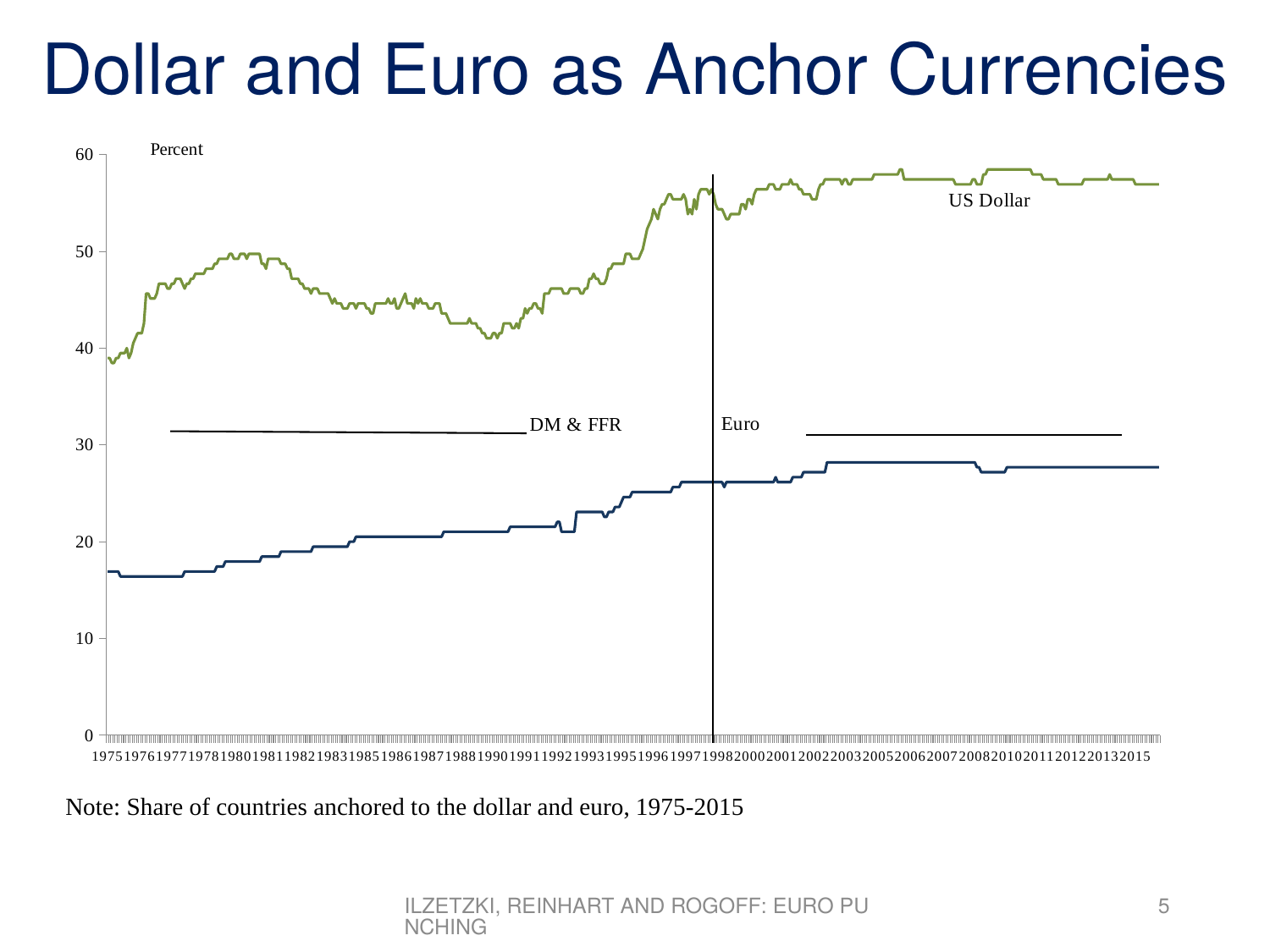

# Dollar and Euro as Anchor Currencies

### Chart

| Category |  |  |
|---|---|---|
| 1975 | 16.923076923076923 | 38.97435897435897 |
| 1975 | 16.923076923076923 | 38.97435897435897 |
| 1975 | 16.923076923076923 | 38.46153846153846 |
| 1975 | 16.923076923076923 | 38.46153846153846 |
| 1975 | 16.923076923076923 | 38.97435897435897 |
| 1975 | 16.923076923076923 | 38.97435897435897 |
| 1975 | 16.41025641025641 | 39.48717948717949 |
| 1975 | 16.41025641025641 | 39.48717948717949 |
| 1975 | 16.41025641025641 | 39.48717948717949 |
| 1975 | 16.41025641025641 | 40.0 |
| 1975 | 16.41025641025641 | 38.97435897435897 |
| 1975 | 16.41025641025641 | 39.48717948717949 |
| 1976 | 16.41025641025641 | 40.51282051282051 |
| 1976 | 16.41025641025641 | 41.02564102564103 |
| 1976 | 16.41025641025641 | 41.53846153846154 |
| 1976 | 16.41025641025641 | 41.53846153846154 |
| 1976 | 16.41025641025641 | 41.53846153846154 |
| 1976 | 16.41025641025641 | 42.56410256410256 |
| 1976 | 16.41025641025641 | 45.64102564102564 |
| 1976 | 16.41025641025641 | 45.64102564102564 |
| 1976 | 16.41025641025641 | 45.12820512820513 |
| 1976 | 16.41025641025641 | 45.12820512820513 |
| 1976 | 16.41025641025641 | 45.12820512820513 |
| 1976 | 16.41025641025641 | 45.64102564102564 |
| 1977 | 16.41025641025641 | 46.666666666666664 |
| 1977 | 16.41025641025641 | 46.666666666666664 |
| 1977 | 16.41025641025641 | 46.666666666666664 |
| 1977 | 16.41025641025641 | 46.666666666666664 |
| 1977 | 16.41025641025641 | 46.15384615384615 |
| 1977 | 16.41025641025641 | 46.15384615384615 |
| 1977 | 16.41025641025641 | 46.666666666666664 |
| 1977 | 16.41025641025641 | 46.666666666666664 |
| 1977 | 16.41025641025641 | 47.17948717948718 |
| 1977 | 16.41025641025641 | 47.17948717948718 |
| 1977 | 16.41025641025641 | 47.17948717948718 |
| 1977 | 16.41025641025641 | 46.666666666666664 |
| 1978 | 16.923076923076923 | 46.15384615384615 |
| 1978 | 16.923076923076923 | 46.666666666666664 |
| 1978 | 16.923076923076923 | 46.666666666666664 |
| 1978 | 16.923076923076923 | 47.17948717948718 |
| 1978 | 16.923076923076923 | 47.17948717948718 |
| 1978 | 16.923076923076923 | 47.69230769230769 |
| 1978 | 16.923076923076923 | 47.69230769230769 |
| 1978 | 16.923076923076923 | 47.69230769230769 |
| 1978 | 16.923076923076923 | 47.69230769230769 |
| 1978 | 16.923076923076923 | 47.69230769230769 |
| 1978 | 16.923076923076923 | 48.205128205128204 |
| 1978 | 16.923076923076923 | 48.205128205128204 |
| 1979 | 16.923076923076923 | 48.205128205128204 |
| 1979 | 16.923076923076923 | 48.205128205128204 |
| 1979 | 16.923076923076923 | 48.717948717948715 |
| 1979 | 17.435897435897434 | 48.717948717948715 |
| 1979 | 17.435897435897434 | 49.23076923076923 |
| 1979 | 17.435897435897434 | 49.23076923076923 |
| 1979 | 17.435897435897434 | 49.23076923076923 |
| 1979 | 17.94871794871795 | 49.23076923076923 |
| 1979 | 17.94871794871795 | 49.23076923076923 |
| 1979 | 17.94871794871795 | 49.743589743589745 |
| 1979 | 17.94871794871795 | 49.743589743589745 |
| 1979 | 17.94871794871795 | 49.23076923076923 |
| 1980 | 17.94871794871795 | 49.23076923076923 |
| 1980 | 17.94871794871795 | 49.23076923076923 |
| 1980 | 17.94871794871795 | 49.743589743589745 |
| 1980 | 17.94871794871795 | 49.743589743589745 |
| 1980 | 17.94871794871795 | 49.743589743589745 |
| 1980 | 17.94871794871795 | 49.23076923076923 |
| 1980 | 17.94871794871795 | 49.743589743589745 |
| 1980 | 17.94871794871795 | 49.743589743589745 |
| 1980 | 17.94871794871795 | 49.743589743589745 |
| 1980 | 17.94871794871795 | 49.743589743589745 |
| 1980 | 17.94871794871795 | 49.743589743589745 |
| 1980 | 17.94871794871795 | 49.743589743589745 |
| 1981 | 18.46153846153846 | 48.717948717948715 |
| 1981 | 18.46153846153846 | 48.717948717948715 |
| 1981 | 18.46153846153846 | 48.205128205128204 |
| 1981 | 18.46153846153846 | 49.23076923076923 |
| 1981 | 18.46153846153846 | 49.23076923076923 |
| 1981 | 18.46153846153846 | 49.23076923076923 |
| 1981 | 18.46153846153846 | 49.23076923076923 |
| 1981 | 18.46153846153846 | 49.23076923076923 |
| 1981 | 18.46153846153846 | 49.23076923076923 |
| 1981 | 18.974358974358974 | 48.717948717948715 |
| 1981 | 18.974358974358974 | 48.717948717948715 |
| 1981 | 18.974358974358974 | 48.717948717948715 |
| 1982 | 18.974358974358974 | 48.205128205128204 |
| 1982 | 18.974358974358974 | 48.205128205128204 |
| 1982 | 18.974358974358974 | 47.17948717948718 |
| 1982 | 18.974358974358974 | 47.17948717948718 |
| 1982 | 18.974358974358974 | 47.17948717948718 |
| 1982 | 18.974358974358974 | 47.17948717948718 |
| 1982 | 18.974358974358974 | 46.666666666666664 |
| 1982 | 18.974358974358974 | 46.666666666666664 |
| 1982 | 18.974358974358974 | 46.15384615384615 |
| 1982 | 18.974358974358974 | 46.15384615384615 |
| 1982 | 18.974358974358974 | 46.15384615384615 |
| 1982 | 18.974358974358974 | 45.64102564102564 |
| 1983 | 19.487179487179485 | 46.15384615384615 |
| 1983 | 19.487179487179485 | 46.15384615384615 |
| 1983 | 19.487179487179485 | 46.15384615384615 |
| 1983 | 19.487179487179485 | 45.64102564102564 |
| 1983 | 19.487179487179485 | 45.64102564102564 |
| 1983 | 19.487179487179485 | 45.64102564102564 |
| 1983 | 19.487179487179485 | 45.64102564102564 |
| 1983 | 19.487179487179485 | 45.64102564102564 |
| 1983 | 19.487179487179485 | 45.12820512820513 |
| 1983 | 19.487179487179485 | 44.61538461538461 |
| 1983 | 19.487179487179485 | 45.12820512820513 |
| 1983 | 19.487179487179485 | 44.61538461538461 |
| 1984 | 19.487179487179485 | 44.61538461538461 |
| 1984 | 19.487179487179485 | 44.61538461538461 |
| 1984 | 19.487179487179485 | 44.1025641025641 |
| 1984 | 19.487179487179485 | 44.1025641025641 |
| 1984 | 19.487179487179485 | 44.1025641025641 |
| 1984 | 20.0 | 44.61538461538461 |
| 1984 | 20.0 | 44.61538461538461 |
| 1984 | 20.0 | 44.61538461538461 |
| 1984 | 20.512820512820515 | 44.1025641025641 |
| 1984 | 20.512820512820515 | 44.61538461538461 |
| 1984 | 20.512820512820515 | 44.61538461538461 |
| 1984 | 20.512820512820515 | 44.61538461538461 |
| 1985 | 20.512820512820515 | 44.61538461538461 |
| 1985 | 20.512820512820515 | 44.1025641025641 |
| 1985 | 20.512820512820515 | 44.1025641025641 |
| 1985 | 20.512820512820515 | 43.58974358974359 |
| 1985 | 20.512820512820515 | 43.58974358974359 |
| 1985 | 20.512820512820515 | 44.61538461538461 |
| 1985 | 20.512820512820515 | 44.61538461538461 |
| 1985 | 20.512820512820515 | 44.61538461538461 |
| 1985 | 20.512820512820515 | 44.61538461538461 |
| 1985 | 20.512820512820515 | 44.61538461538461 |
| 1985 | 20.512820512820515 | 44.61538461538461 |
| 1985 | 20.512820512820515 | 45.12820512820513 |
| 1986 | 20.512820512820515 | 44.61538461538461 |
| 1986 | 20.512820512820515 | 44.61538461538461 |
| 1986 | 20.512820512820515 | 45.12820512820513 |
| 1986 | 20.512820512820515 | 44.1025641025641 |
| 1986 | 20.512820512820515 | 44.1025641025641 |
| 1986 | 20.512820512820515 | 44.61538461538461 |
| 1986 | 20.512820512820515 | 45.12820512820513 |
| 1986 | 20.512820512820515 | 45.64102564102564 |
| 1986 | 20.512820512820515 | 44.61538461538461 |
| 1986 | 20.512820512820515 | 44.61538461538461 |
| 1986 | 20.512820512820515 | 44.61538461538461 |
| 1986 | 20.512820512820515 | 44.1025641025641 |
| 1987 | 20.512820512820515 | 45.12820512820513 |
| 1987 | 20.512820512820515 | 44.61538461538461 |
| 1987 | 20.512820512820515 | 45.12820512820513 |
| 1987 | 20.512820512820515 | 44.61538461538461 |
| 1987 | 20.512820512820515 | 44.61538461538461 |
| 1987 | 20.512820512820515 | 44.61538461538461 |
| 1987 | 20.512820512820515 | 44.1025641025641 |
| 1987 | 20.512820512820515 | 44.1025641025641 |
| 1987 | 20.512820512820515 | 44.1025641025641 |
| 1987 | 20.512820512820515 | 44.61538461538461 |
| 1987 | 20.512820512820515 | 44.61538461538461 |
| 1987 | 20.512820512820515 | 44.61538461538461 |
| 1988 | 20.512820512820515 | 43.58974358974359 |
| 1988 | 21.025641025641026 | 43.58974358974359 |
| 1988 | 21.025641025641026 | 43.58974358974359 |
| 1988 | 21.025641025641026 | 43.07692307692308 |
| 1988 | 21.025641025641026 | 42.56410256410256 |
| 1988 | 21.025641025641026 | 42.56410256410256 |
| 1988 | 21.025641025641026 | 42.56410256410256 |
| 1988 | 21.025641025641026 | 42.56410256410256 |
| 1988 | 21.025641025641026 | 42.56410256410256 |
| 1988 | 21.025641025641026 | 42.56410256410256 |
| 1988 | 21.025641025641026 | 42.56410256410256 |
| 1988 | 21.025641025641026 | 42.56410256410256 |
| 1989 | 21.025641025641026 | 42.56410256410256 |
| 1989 | 21.025641025641026 | 43.07692307692308 |
| 1989 | 21.025641025641026 | 42.56410256410256 |
| 1989 | 21.025641025641026 | 42.56410256410256 |
| 1989 | 21.025641025641026 | 42.56410256410256 |
| 1989 | 21.025641025641026 | 42.05128205128205 |
| 1989 | 21.025641025641026 | 42.05128205128205 |
| 1989 | 21.025641025641026 | 41.53846153846154 |
| 1989 | 21.025641025641026 | 41.53846153846154 |
| 1989 | 21.025641025641026 | 41.02564102564103 |
| 1989 | 21.025641025641026 | 41.02564102564103 |
| 1989 | 21.025641025641026 | 41.02564102564103 |
| 1990 | 21.025641025641026 | 41.53846153846154 |
| 1990 | 21.025641025641026 | 41.53846153846154 |
| 1990 | 21.025641025641026 | 41.02564102564103 |
| 1990 | 21.025641025641026 | 41.53846153846154 |
| 1990 | 21.025641025641026 | 41.53846153846154 |
| 1990 | 21.025641025641026 | 42.56410256410256 |
| 1990 | 21.025641025641026 | 42.56410256410256 |
| 1990 | 21.025641025641026 | 42.56410256410256 |
| 1990 | 21.53846153846154 | 42.56410256410256 |
| 1990 | 21.53846153846154 | 42.05128205128205 |
| 1990 | 21.53846153846154 | 42.05128205128205 |
| 1990 | 21.53846153846154 | 42.56410256410256 |
| 1991 | 21.53846153846154 | 42.05128205128205 |
| 1991 | 21.53846153846154 | 43.07692307692308 |
| 1991 | 21.53846153846154 | 43.07692307692308 |
| 1991 | 21.53846153846154 | 44.1025641025641 |
| 1991 | 21.53846153846154 | 43.58974358974359 |
| 1991 | 21.53846153846154 | 44.1025641025641 |
| 1991 | 21.53846153846154 | 44.1025641025641 |
| 1991 | 21.53846153846154 | 44.61538461538461 |
| 1991 | 21.53846153846154 | 44.61538461538461 |
| 1991 | 21.53846153846154 | 44.1025641025641 |
| 1991 | 21.53846153846154 | 44.1025641025641 |
| 1991 | 21.53846153846154 | 43.58974358974359 |
| 1992 | 21.53846153846154 | 45.64102564102564 |
| 1992 | 21.53846153846154 | 45.64102564102564 |
| 1992 | 21.53846153846154 | 45.64102564102564 |
| 1992 | 21.53846153846154 | 46.15384615384615 |
| 1992 | 21.53846153846154 | 46.15384615384615 |
| 1992 | 21.53846153846154 | 46.15384615384615 |
| 1992 | 22.05128205128205 | 46.15384615384615 |
| 1992 | 22.05128205128205 | 46.15384615384615 |
| 1992 | 21.025641025641026 | 46.15384615384615 |
| 1992 | 21.025641025641026 | 45.64102564102564 |
| 1992 | 21.025641025641026 | 45.64102564102564 |
| 1992 | 21.025641025641026 | 45.64102564102564 |
| 1993 | 21.025641025641026 | 46.15384615384615 |
| 1993 | 21.025641025641026 | 46.15384615384615 |
| 1993 | 21.025641025641026 | 46.15384615384615 |
| 1993 | 23.076923076923077 | 46.15384615384615 |
| 1993 | 23.076923076923077 | 46.15384615384615 |
| 1993 | 23.076923076923077 | 45.64102564102564 |
| 1993 | 23.076923076923077 | 45.64102564102564 |
| 1993 | 23.076923076923077 | 46.15384615384615 |
| 1993 | 23.076923076923077 | 46.15384615384615 |
| 1993 | 23.076923076923077 | 47.17948717948718 |
| 1993 | 23.076923076923077 | 47.17948717948718 |
| 1993 | 23.076923076923077 | 47.69230769230769 |
| 1994 | 23.076923076923077 | 47.17948717948718 |
| 1994 | 23.076923076923077 | 47.17948717948718 |
| 1994 | 23.076923076923077 | 46.666666666666664 |
| 1994 | 23.076923076923077 | 46.666666666666664 |
| 1994 | 22.564102564102566 | 46.666666666666664 |
| 1994 | 22.564102564102566 | 47.17948717948718 |
| 1994 | 23.076923076923077 | 48.205128205128204 |
| 1994 | 23.076923076923077 | 48.205128205128204 |
| 1994 | 23.076923076923077 | 48.717948717948715 |
| 1994 | 23.58974358974359 | 48.717948717948715 |
| 1994 | 23.58974358974359 | 48.717948717948715 |
| 1994 | 23.58974358974359 | 48.717948717948715 |
| 1995 | 24.102564102564102 | 48.717948717948715 |
| 1995 | 24.615384615384617 | 48.717948717948715 |
| 1995 | 24.615384615384617 | 49.743589743589745 |
| 1995 | 24.615384615384617 | 49.743589743589745 |
| 1995 | 24.615384615384617 | 49.743589743589745 |
| 1995 | 25.128205128205128 | 49.23076923076923 |
| 1995 | 25.128205128205128 | 49.23076923076923 |
| 1995 | 25.128205128205128 | 49.23076923076923 |
| 1995 | 25.128205128205128 | 49.23076923076923 |
| 1995 | 25.128205128205128 | 49.743589743589745 |
| 1995 | 25.128205128205128 | 50.256410256410255 |
| 1995 | 25.128205128205128 | 51.282051282051285 |
| 1996 | 25.128205128205128 | 52.30769230769231 |
| 1996 | 25.128205128205128 | 52.82051282051282 |
| 1996 | 25.128205128205128 | 53.333333333333336 |
| 1996 | 25.128205128205128 | 54.35897435897436 |
| 1996 | 25.128205128205128 | 53.84615384615385 |
| 1996 | 25.128205128205128 | 53.333333333333336 |
| 1996 | 25.128205128205128 | 54.35897435897436 |
| 1996 | 25.128205128205128 | 54.87179487179487 |
| 1996 | 25.128205128205128 | 54.87179487179487 |
| 1996 | 25.128205128205128 | 55.38461538461539 |
| 1996 | 25.128205128205128 | 55.8974358974359 |
| 1996 | 25.128205128205128 | 55.8974358974359 |
| 1997 | 25.641025641025642 | 55.38461538461539 |
| 1997 | 25.641025641025642 | 55.38461538461539 |
| 1997 | 25.641025641025642 | 55.38461538461539 |
| 1997 | 25.641025641025642 | 55.38461538461539 |
| 1997 | 26.153846153846153 | 55.38461538461539 |
| 1997 | 26.153846153846153 | 55.8974358974359 |
| 1997 | 26.153846153846153 | 55.38461538461539 |
| 1997 | 26.153846153846153 | 53.84615384615385 |
| 1997 | 26.153846153846153 | 54.35897435897436 |
| 1997 | 26.153846153846153 | 53.84615384615385 |
| 1997 | 26.153846153846153 | 55.38461538461539 |
| 1997 | 26.153846153846153 | 54.35897435897436 |
| 1998 | 26.153846153846153 | 55.8974358974359 |
| 1998 | 26.153846153846153 | 56.41025641025641 |
| 1998 | 26.153846153846153 | 56.41025641025641 |
| 1998 | 26.153846153846153 | 56.41025641025641 |
| 1998 | 26.153846153846153 | 56.41025641025641 |
| 1998 | 26.153846153846153 | 55.8974358974359 |
| 1998 | 26.153846153846153 | 56.41025641025641 |
| 1998 | 26.153846153846153 | 55.8974358974359 |
| 1998 | 26.153846153846153 | 54.87179487179487 |
| 1998 | 26.153846153846153 | 54.35897435897436 |
| 1998 | 26.153846153846153 | 54.35897435897436 |
| 1998 | 26.153846153846153 | 54.35897435897436 |
| 1999 | 25.641025641025642 | 53.84615384615385 |
| 1999 | 26.153846153846153 | 53.333333333333336 |
| 1999 | 26.153846153846153 | 53.333333333333336 |
| 1999 | 26.153846153846153 | 53.84615384615385 |
| 1999 | 26.153846153846153 | 53.84615384615385 |
| 1999 | 26.153846153846153 | 53.84615384615385 |
| 1999 | 26.153846153846153 | 53.84615384615385 |
| 1999 | 26.153846153846153 | 53.84615384615385 |
| 1999 | 26.153846153846153 | 54.87179487179487 |
| 1999 | 26.153846153846153 | 54.87179487179487 |
| 1999 | 26.153846153846153 | 54.35897435897436 |
| 1999 | 26.153846153846153 | 55.38461538461539 |
| 2000 | 26.153846153846153 | 55.38461538461539 |
| 2000 | 26.153846153846153 | 54.87179487179487 |
| 2000 | 26.153846153846153 | 55.8974358974359 |
| 2000 | 26.153846153846153 | 56.41025641025641 |
| 2000 | 26.153846153846153 | 56.41025641025641 |
| 2000 | 26.153846153846153 | 56.41025641025641 |
| 2000 | 26.153846153846153 | 56.41025641025641 |
| 2000 | 26.153846153846153 | 56.41025641025641 |
| 2000 | 26.153846153846153 | 56.41025641025641 |
| 2000 | 26.153846153846153 | 56.92307692307692 |
| 2000 | 26.153846153846153 | 56.92307692307692 |
| 2000 | 26.153846153846153 | 56.92307692307692 |
| 2001 | 26.666666666666668 | 56.41025641025641 |
| 2001 | 26.153846153846153 | 56.41025641025641 |
| 2001 | 26.153846153846153 | 56.41025641025641 |
| 2001 | 26.153846153846153 | 56.92307692307692 |
| 2001 | 26.153846153846153 | 56.92307692307692 |
| 2001 | 26.153846153846153 | 56.92307692307692 |
| 2001 | 26.153846153846153 | 56.92307692307692 |
| 2001 | 26.153846153846153 | 57.43589743589744 |
| 2001 | 26.666666666666668 | 56.92307692307692 |
| 2001 | 26.666666666666668 | 56.92307692307692 |
| 2001 | 26.666666666666668 | 56.92307692307692 |
| 2001 | 26.666666666666668 | 56.41025641025641 |
| 2002 | 26.666666666666668 | 56.41025641025641 |
| 2002 | 27.17948717948718 | 55.8974358974359 |
| 2002 | 27.17948717948718 | 55.8974358974359 |
| 2002 | 27.17948717948718 | 55.8974358974359 |
| 2002 | 27.17948717948718 | 55.8974358974359 |
| 2002 | 27.17948717948718 | 55.38461538461539 |
| 2002 | 27.17948717948718 | 55.38461538461539 |
| 2002 | 27.17948717948718 | 55.38461538461539 |
| 2002 | 27.17948717948718 | 56.41025641025641 |
| 2002 | 27.17948717948718 | 56.92307692307692 |
| 2002 | 27.17948717948718 | 56.92307692307692 |
| 2002 | 27.17948717948718 | 57.43589743589744 |
| 2003 | 28.205128205128204 | 57.43589743589744 |
| 2003 | 28.205128205128204 | 57.43589743589744 |
| 2003 | 28.205128205128204 | 57.43589743589744 |
| 2003 | 28.205128205128204 | 57.43589743589744 |
| 2003 | 28.205128205128204 | 57.43589743589744 |
| 2003 | 28.205128205128204 | 57.43589743589744 |
| 2003 | 28.205128205128204 | 57.43589743589744 |
| 2003 | 28.205128205128204 | 56.92307692307692 |
| 2003 | 28.205128205128204 | 57.43589743589744 |
| 2003 | 28.205128205128204 | 57.43589743589744 |
| 2003 | 28.205128205128204 | 56.92307692307692 |
| 2003 | 28.205128205128204 | 56.92307692307692 |
| 2004 | 28.205128205128204 | 57.43589743589744 |
| 2004 | 28.205128205128204 | 57.43589743589744 |
| 2004 | 28.205128205128204 | 57.43589743589744 |
| 2004 | 28.205128205128204 | 57.43589743589744 |
| 2004 | 28.205128205128204 | 57.43589743589744 |
| 2004 | 28.205128205128204 | 57.43589743589744 |
| 2004 | 28.205128205128204 | 57.43589743589744 |
| 2004 | 28.205128205128204 | 57.43589743589744 |
| 2004 | 28.205128205128204 | 57.43589743589744 |
| 2004 | 28.205128205128204 | 57.43589743589744 |
| 2004 | 28.205128205128204 | 57.94871794871795 |
| 2004 | 28.205128205128204 | 57.94871794871795 |
| 2005 | 28.205128205128204 | 57.94871794871795 |
| 2005 | 28.205128205128204 | 57.94871794871795 |
| 2005 | 28.205128205128204 | 57.94871794871795 |
| 2005 | 28.205128205128204 | 57.94871794871795 |
| 2005 | 28.205128205128204 | 57.94871794871795 |
| 2005 | 28.205128205128204 | 57.94871794871795 |
| 2005 | 28.205128205128204 | 57.94871794871795 |
| 2005 | 28.205128205128204 | 57.94871794871795 |
| 2005 | 28.205128205128204 | 57.94871794871795 |
| 2005 | 28.205128205128204 | 57.94871794871795 |
| 2005 | 28.205128205128204 | 58.46153846153846 |
| 2005 | 28.205128205128204 | 58.46153846153846 |
| 2006 | 28.205128205128204 | 57.43589743589744 |
| 2006 | 28.205128205128204 | 57.43589743589744 |
| 2006 | 28.205128205128204 | 57.43589743589744 |
| 2006 | 28.205128205128204 | 57.43589743589744 |
| 2006 | 28.205128205128204 | 57.43589743589744 |
| 2006 | 28.205128205128204 | 57.43589743589744 |
| 2006 | 28.205128205128204 | 57.43589743589744 |
| 2006 | 28.205128205128204 | 57.43589743589744 |
| 2006 | 28.205128205128204 | 57.43589743589744 |
| 2006 | 28.205128205128204 | 57.43589743589744 |
| 2006 | 28.205128205128204 | 57.43589743589744 |
| 2006 | 28.205128205128204 | 57.43589743589744 |
| 2007 | 28.205128205128204 | 57.43589743589744 |
| 2007 | 28.205128205128204 | 57.43589743589744 |
| 2007 | 28.205128205128204 | 57.43589743589744 |
| 2007 | 28.205128205128204 | 57.43589743589744 |
| 2007 | 28.205128205128204 | 57.43589743589744 |
| 2007 | 28.205128205128204 | 57.43589743589744 |
| 2007 | 28.205128205128204 | 57.43589743589744 |
| 2007 | 28.205128205128204 | 57.43589743589744 |
| 2007 | 28.205128205128204 | 57.43589743589744 |
| 2007 | 28.205128205128204 | 57.43589743589744 |
| 2007 | 28.205128205128204 | 57.43589743589744 |
| 2007 | 28.205128205128204 | 57.43589743589744 |
| 2008 | 28.205128205128204 | 56.92307692307692 |
| 2008 | 28.205128205128204 | 56.92307692307692 |
| 2008 | 28.205128205128204 | 56.92307692307692 |
| 2008 | 28.205128205128204 | 56.92307692307692 |
| 2008 | 28.205128205128204 | 56.92307692307692 |
| 2008 | 28.205128205128204 | 56.92307692307692 |
| 2008 | 28.205128205128204 | 56.92307692307692 |
| 2008 | 28.205128205128204 | 56.92307692307692 |
| 2008 | 28.205128205128204 | 57.43589743589744 |
| 2008 | 28.205128205128204 | 57.43589743589744 |
| 2008 | 27.692307692307693 | 56.92307692307692 |
| 2008 | 27.692307692307693 | 56.92307692307692 |
| 2009 | 27.17948717948718 | 56.92307692307692 |
| 2009 | 27.17948717948718 | 57.94871794871795 |
| 2009 | 27.17948717948718 | 57.94871794871795 |
| 2009 | 27.17948717948718 | 58.46153846153846 |
| 2009 | 27.17948717948718 | 58.46153846153846 |
| 2009 | 27.17948717948718 | 58.46153846153846 |
| 2009 | 27.17948717948718 | 58.46153846153846 |
| 2009 | 27.17948717948718 | 58.46153846153846 |
| 2009 | 27.17948717948718 | 58.46153846153846 |
| 2009 | 27.17948717948718 | 58.46153846153846 |
| 2009 | 27.17948717948718 | 58.46153846153846 |
| 2009 | 27.17948717948718 | 58.46153846153846 |
| 2010 | 27.692307692307693 | 58.46153846153846 |
| 2010 | 27.692307692307693 | 58.46153846153846 |
| 2010 | 27.692307692307693 | 58.46153846153846 |
| 2010 | 27.692307692307693 | 58.46153846153846 |
| 2010 | 27.692307692307693 | 58.46153846153846 |
| 2010 | 27.692307692307693 | 58.46153846153846 |
| 2010 | 27.692307692307693 | 58.46153846153846 |
| 2010 | 27.692307692307693 | 58.46153846153846 |
| 2010 | 27.692307692307693 | 58.46153846153846 |
| 2010 | 27.692307692307693 | 58.46153846153846 |
| 2010 | 27.692307692307693 | 58.46153846153846 |
| 2010 | 27.692307692307693 | 58.46153846153846 |
| 2011 | 27.692307692307693 | 57.94871794871795 |
| 2011 | 27.692307692307693 | 57.94871794871795 |
| 2011 | 27.692307692307693 | 57.94871794871795 |
| 2011 | 27.692307692307693 | 57.94871794871795 |
| 2011 | 27.692307692307693 | 57.94871794871795 |
| 2011 | 27.692307692307693 | 57.43589743589744 |
| 2011 | 27.692307692307693 | 57.43589743589744 |
| 2011 | 27.692307692307693 | 57.43589743589744 |
| 2011 | 27.692307692307693 | 57.43589743589744 |
| 2011 | 27.692307692307693 | 57.43589743589744 |
| 2011 | 27.692307692307693 | 57.43589743589744 |
| 2011 | 27.692307692307693 | 57.43589743589744 |
| 2012 | 27.692307692307693 | 56.92307692307692 |
| 2012 | 27.692307692307693 | 56.92307692307692 |
| 2012 | 27.692307692307693 | 56.92307692307692 |
| 2012 | 27.692307692307693 | 56.92307692307692 |
| 2012 | 27.692307692307693 | 56.92307692307692 |
| 2012 | 27.692307692307693 | 56.92307692307692 |
| 2012 | 27.692307692307693 | 56.92307692307692 |
| 2012 | 27.692307692307693 | 56.92307692307692 |
| 2012 | 27.692307692307693 | 56.92307692307692 |
| 2012 | 27.692307692307693 | 56.92307692307692 |
| 2012 | 27.692307692307693 | 56.92307692307692 |
| 2012 | 27.692307692307693 | 56.92307692307692 |
| 2013 | 27.692307692307693 | 57.43589743589744 |
| 2013 | 27.692307692307693 | 57.43589743589744 |
| 2013 | 27.692307692307693 | 57.43589743589744 |
| 2013 | 27.692307692307693 | 57.43589743589744 |
| 2013 | 27.692307692307693 | 57.43589743589744 |
| 2013 | 27.692307692307693 | 57.43589743589744 |
| 2013 | 27.692307692307693 | 57.43589743589744 |
| 2013 | 27.692307692307693 | 57.43589743589744 |
| 2013 | 27.692307692307693 | 57.43589743589744 |
| 2013 | 27.692307692307693 | 57.43589743589744 |
| 2013 | 27.692307692307693 | 57.43589743589744 |
| 2013 | 27.692307692307693 | 57.43589743589744 |
| 2014 | 27.692307692307693 | 57.94871794871795 |
| 2014 | 27.692307692307693 | 57.43589743589744 |
| 2014 | 27.692307692307693 | 57.43589743589744 |
| 2014 | 27.692307692307693 | 57.43589743589744 |
| 2014 | 27.692307692307693 | 57.43589743589744 |
| 2014 | 27.692307692307693 | 57.43589743589744 |
| 2014 | 27.692307692307693 | 57.43589743589744 |
| 2014 | 27.692307692307693 | 57.43589743589744 |
| 2014 | 27.692307692307693 | 57.43589743589744 |
| 2014 | 27.692307692307693 | 57.43589743589744 |
| 2014 | 27.692307692307693 | 57.43589743589744 |
| 2014 | 27.692307692307693 | 57.43589743589744 |
| 2015 | 27.692307692307693 | 56.92307692307692 |
| 2015 | 27.692307692307693 | 56.92307692307692 |
| 2015 | 27.692307692307693 | 56.92307692307692 |
| 2015 | 27.692307692307693 | 56.92307692307692 |
| 2015 | 27.692307692307693 | 56.92307692307692 |
| 2015 | 27.692307692307693 | 56.92307692307692 |
| 2015 | 27.692307692307693 | 56.92307692307692 |
| 2015 | 27.692307692307693 | 56.92307692307692 |
| 2015 | 27.692307692307693 | 56.92307692307692 |
| 2015 | 27.692307692307693 | 56.92307692307692 |
| 2015 | 27.692307692307693 | 56.92307692307692 |
| 2015 | 27.692307692307693 | 56.92307692307692 |
Note: Share of countries anchored to the dollar and euro, 1975-2015
Ilzetzki, Reinhart and Rogoff: Euro Punching
5